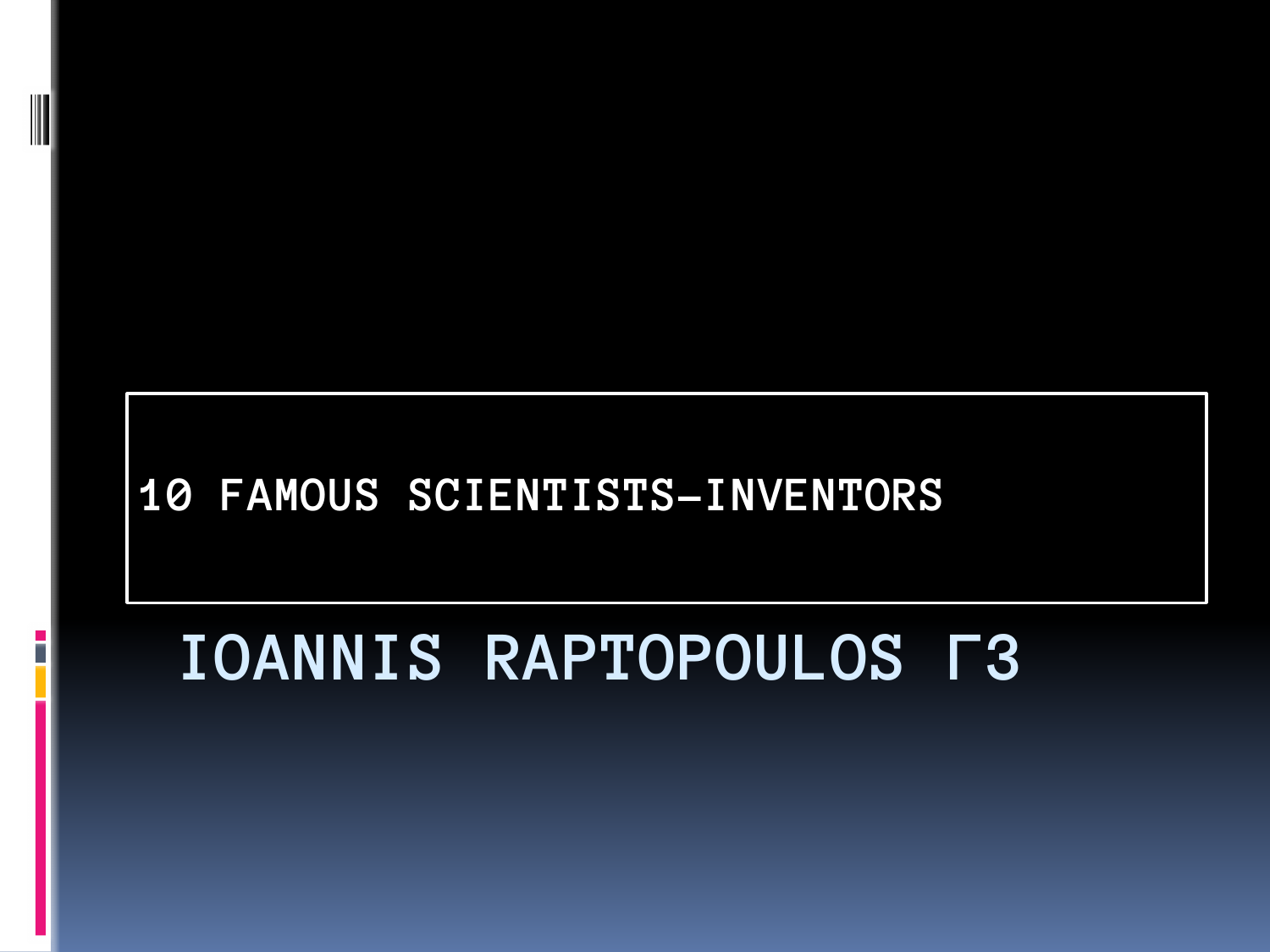

10 FAMOUS SCIENTISTS-INVENTORS

# IOANNIS RAPTOPOULOS Γ3